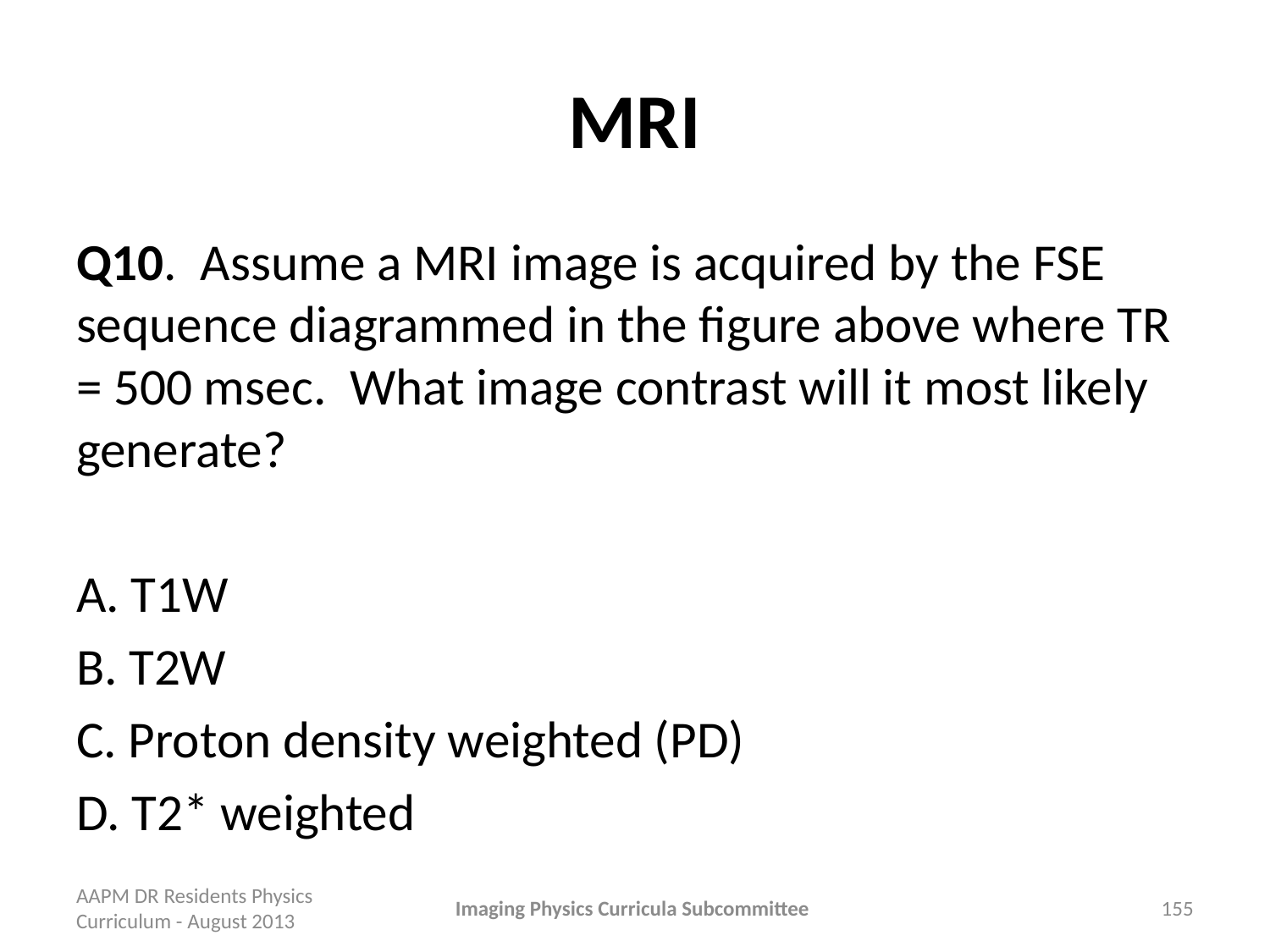

# MRI
Q10.  Assume a MRI image is acquired by the FSE sequence diagrammed in the figure above where TR = 500 msec.  What image contrast will it most likely generate?

A. T1W
B. T2W
C. Proton density weighted (PD)
D. T2* weighted
AAPM DR Residents Physics Curriculum - August 2013
Imaging Physics Curricula Subcommittee
155